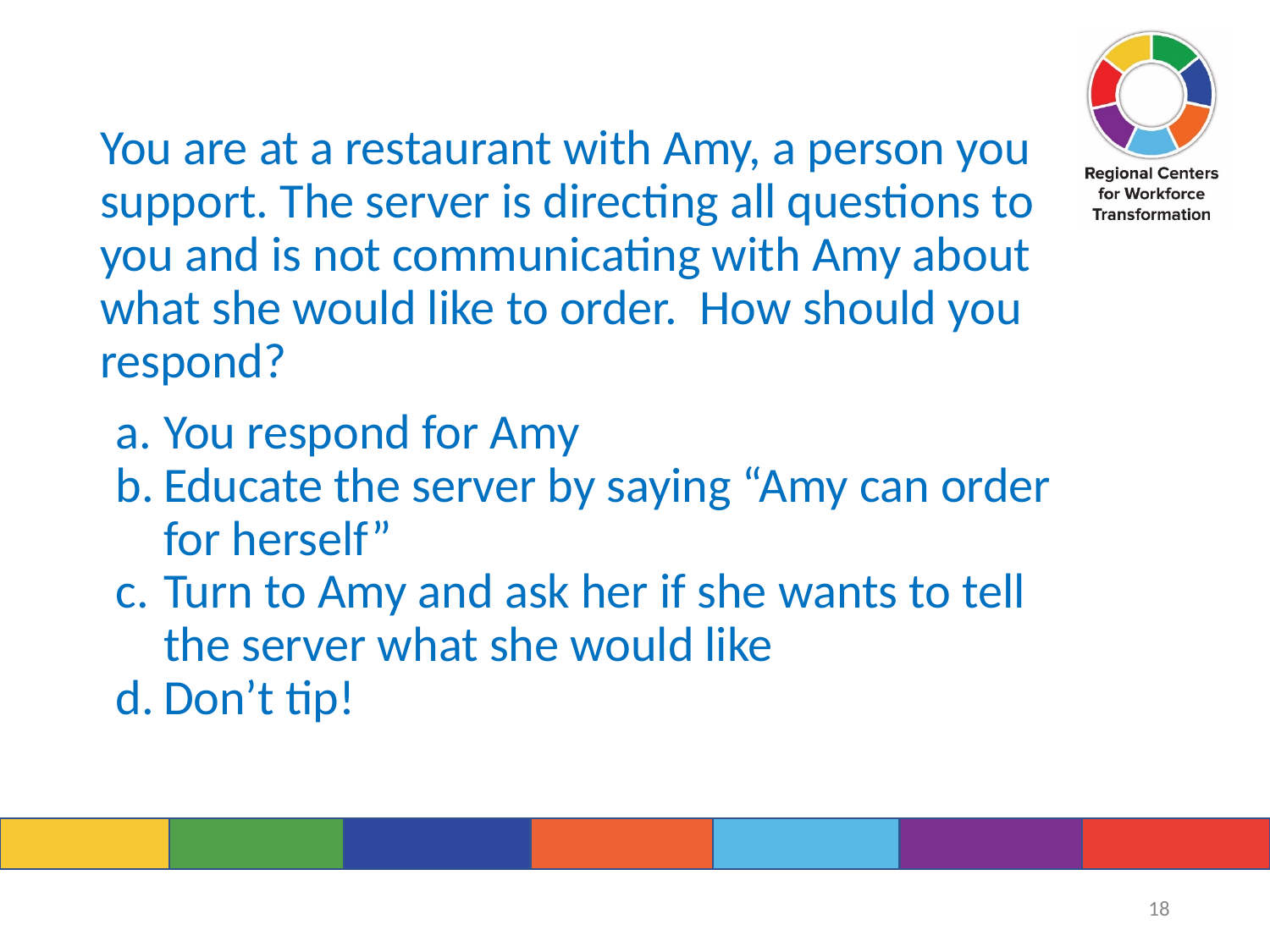

You are at a restaurant with Amy, a person you support. The server is directing all questions to you and is not communicating with Amy about what she would like to order.  How should you respond?
You respond for Amy
Educate the server by saying “Amy can order for herself”
Turn to Amy and ask her if she wants to tell the server what she would like
Don’t tip!
18